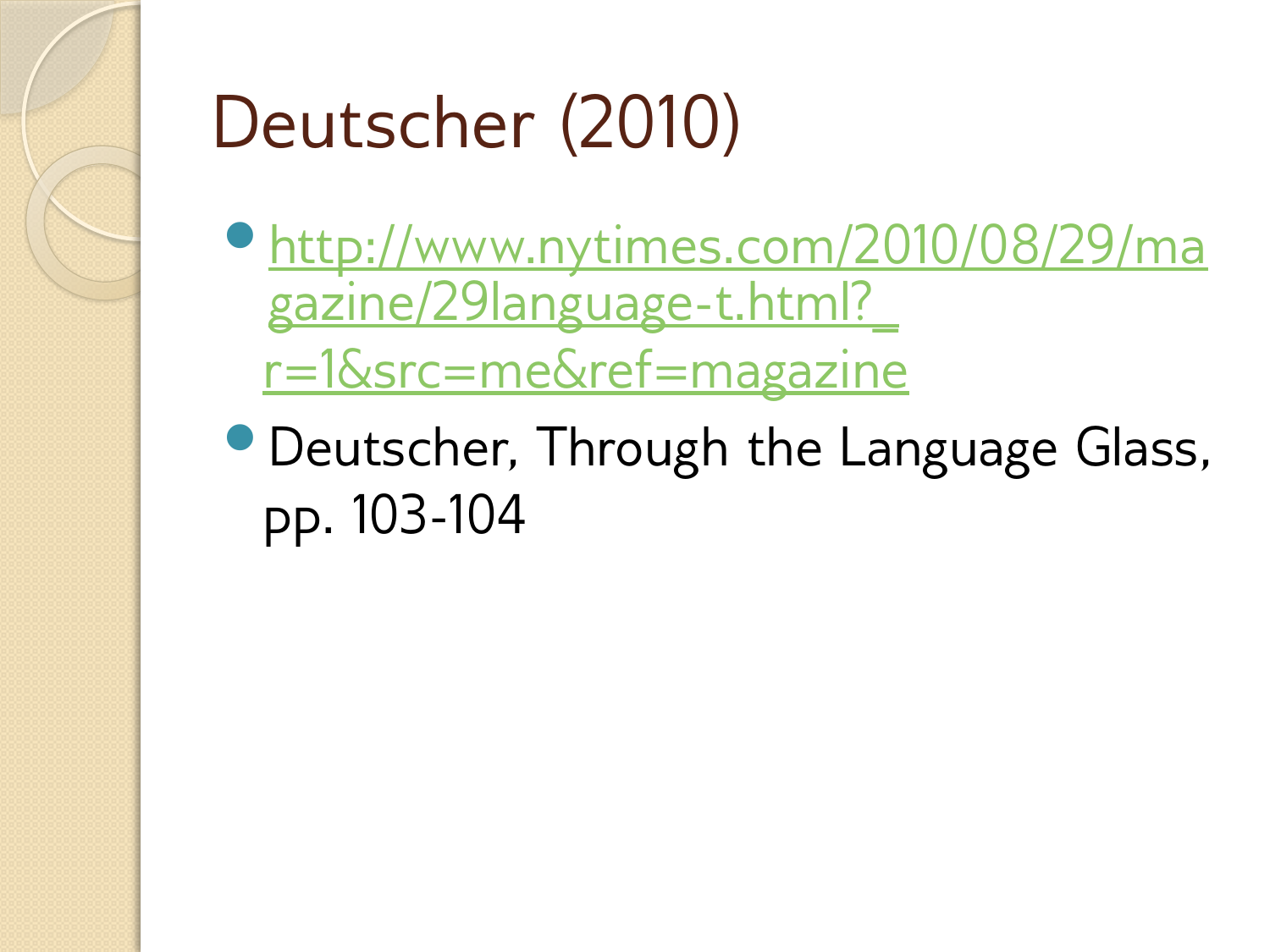

# Deutscher (2010)
http://www.nytimes.com/2010/08/29/magazine/29language-t.html?_r=1&src=me&ref=magazine
Deutscher, Through the Language Glass, pp. 103-104